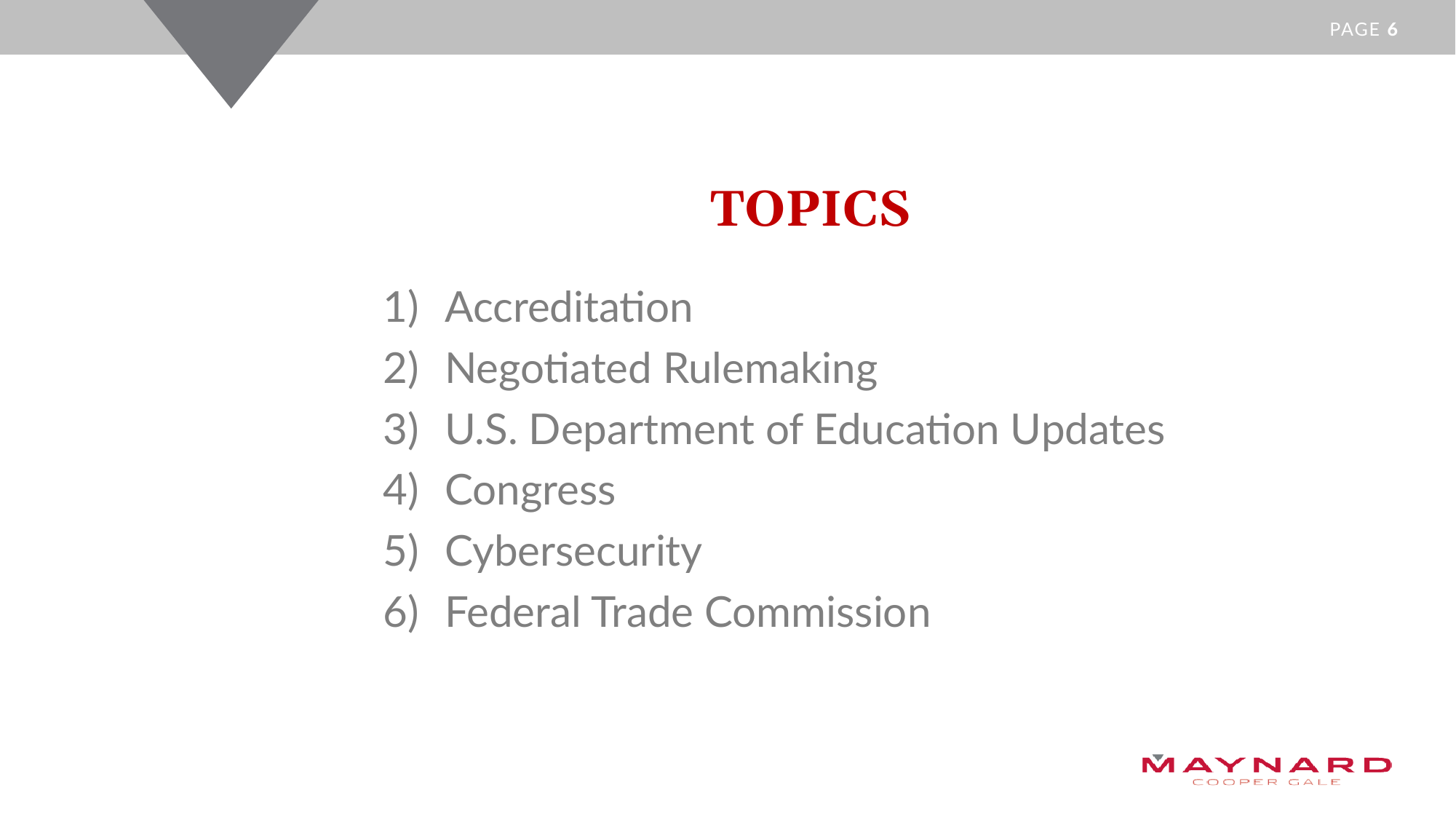

# TOPICS
Accreditation
Negotiated Rulemaking
U.S. Department of Education Updates
Congress
Cybersecurity
Federal Trade Commission